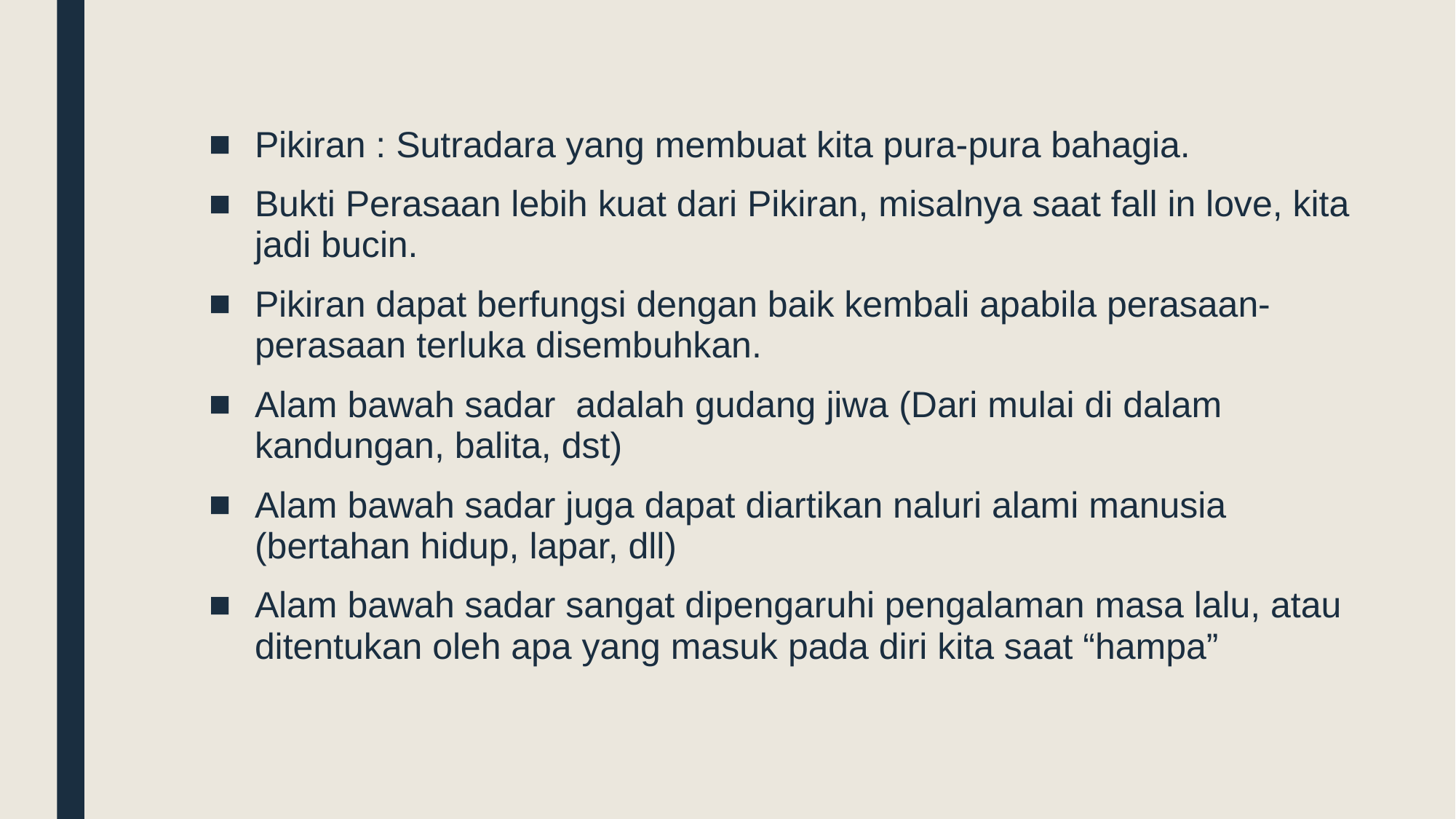

Pikiran : Sutradara yang membuat kita pura-pura bahagia.
Bukti Perasaan lebih kuat dari Pikiran, misalnya saat fall in love, kita jadi bucin.
Pikiran dapat berfungsi dengan baik kembali apabila perasaan-perasaan terluka disembuhkan.
Alam bawah sadar  adalah gudang jiwa (Dari mulai di dalam kandungan, balita, dst)
Alam bawah sadar juga dapat diartikan naluri alami manusia (bertahan hidup, lapar, dll)
Alam bawah sadar sangat dipengaruhi pengalaman masa lalu, atau ditentukan oleh apa yang masuk pada diri kita saat “hampa”